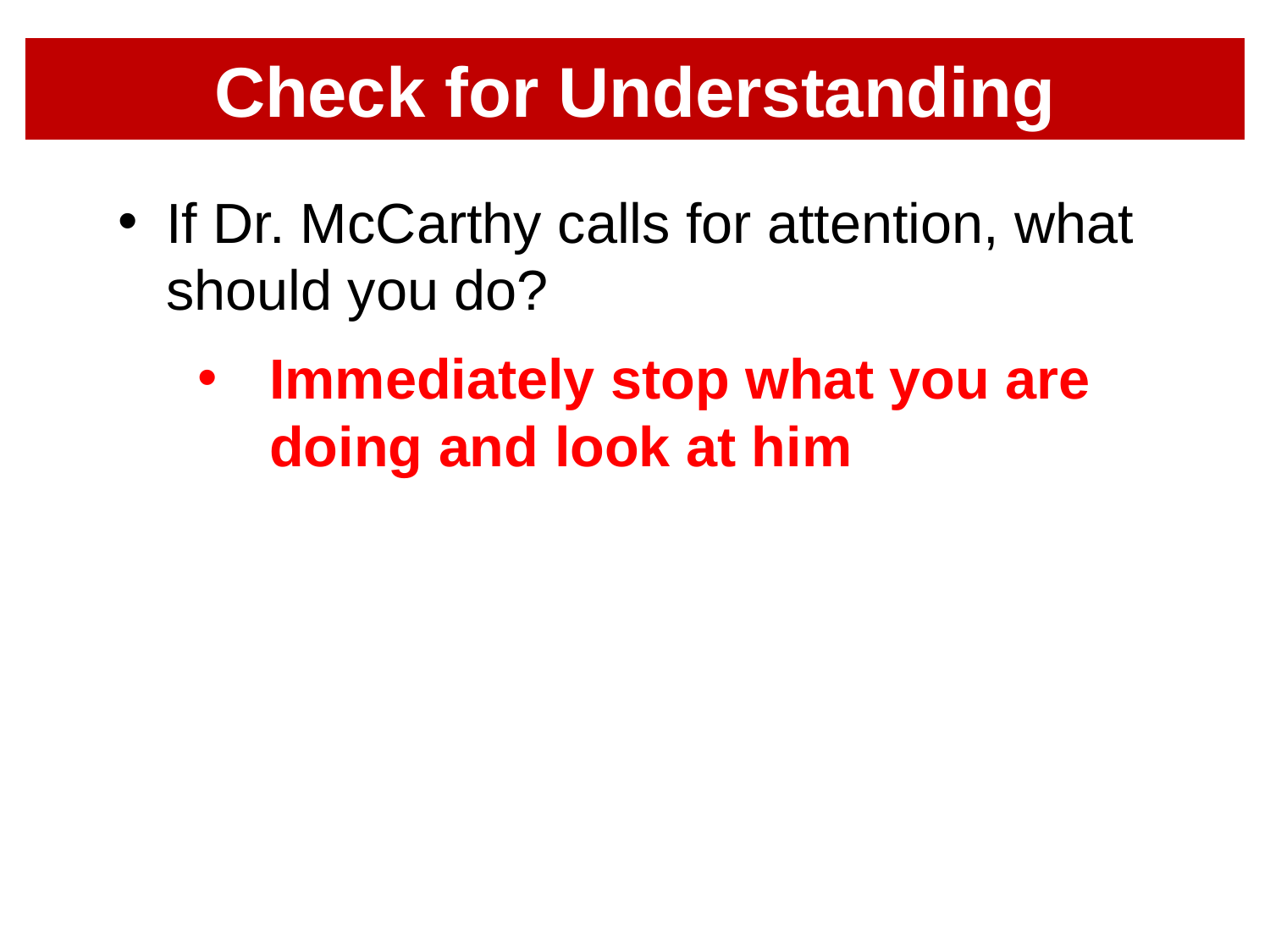

# Check for Understanding
If Dr. McCarthy calls for attention, what should you do?
Immediately stop what you are doing and look at him